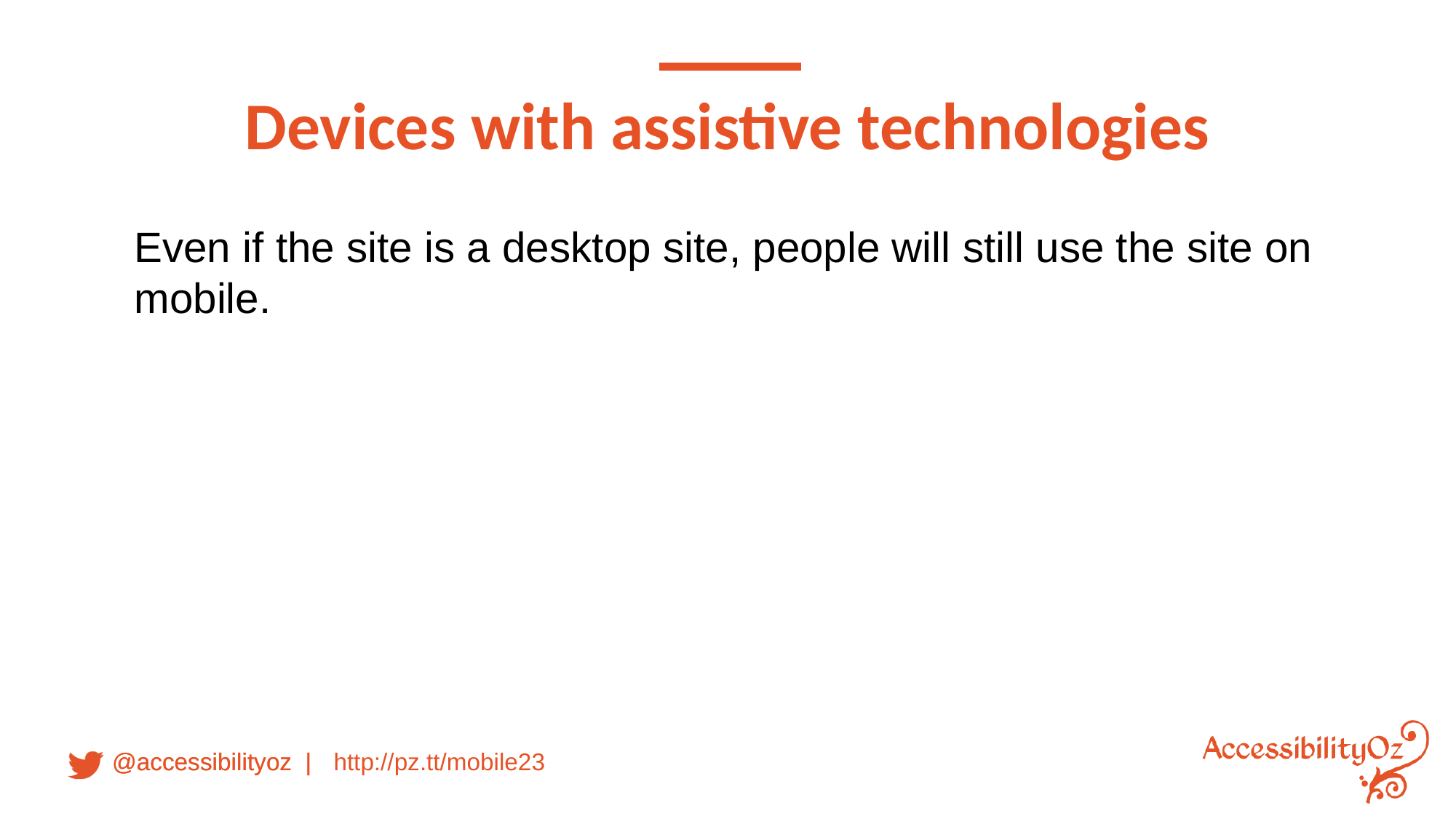

Devices with assistive technologies
Even if the site is a desktop site, people will still use the site on mobile.